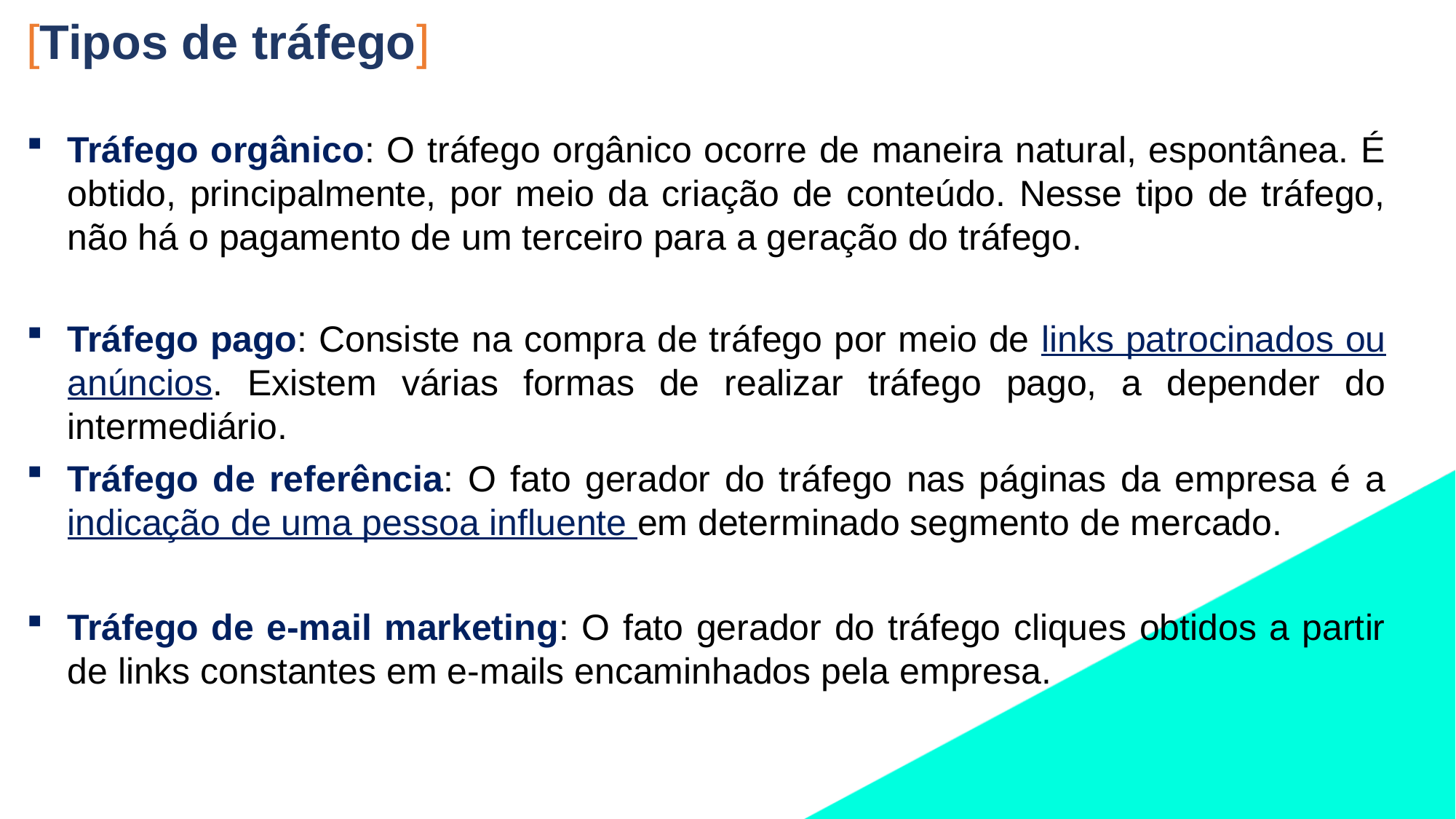

[Tipos de tráfego]
Tráfego orgânico: O tráfego orgânico ocorre de maneira natural, espontânea. É obtido, principalmente, por meio da criação de conteúdo. Nesse tipo de tráfego, não há o pagamento de um terceiro para a geração do tráfego.
Tráfego pago: Consiste na compra de tráfego por meio de links patrocinados ou anúncios. Existem várias formas de realizar tráfego pago, a depender do intermediário.
Tráfego de referência: O fato gerador do tráfego nas páginas da empresa é a indicação de uma pessoa influente em determinado segmento de mercado.
Tráfego de e-mail marketing: O fato gerador do tráfego cliques obtidos a partir de links constantes em e-mails encaminhados pela empresa.